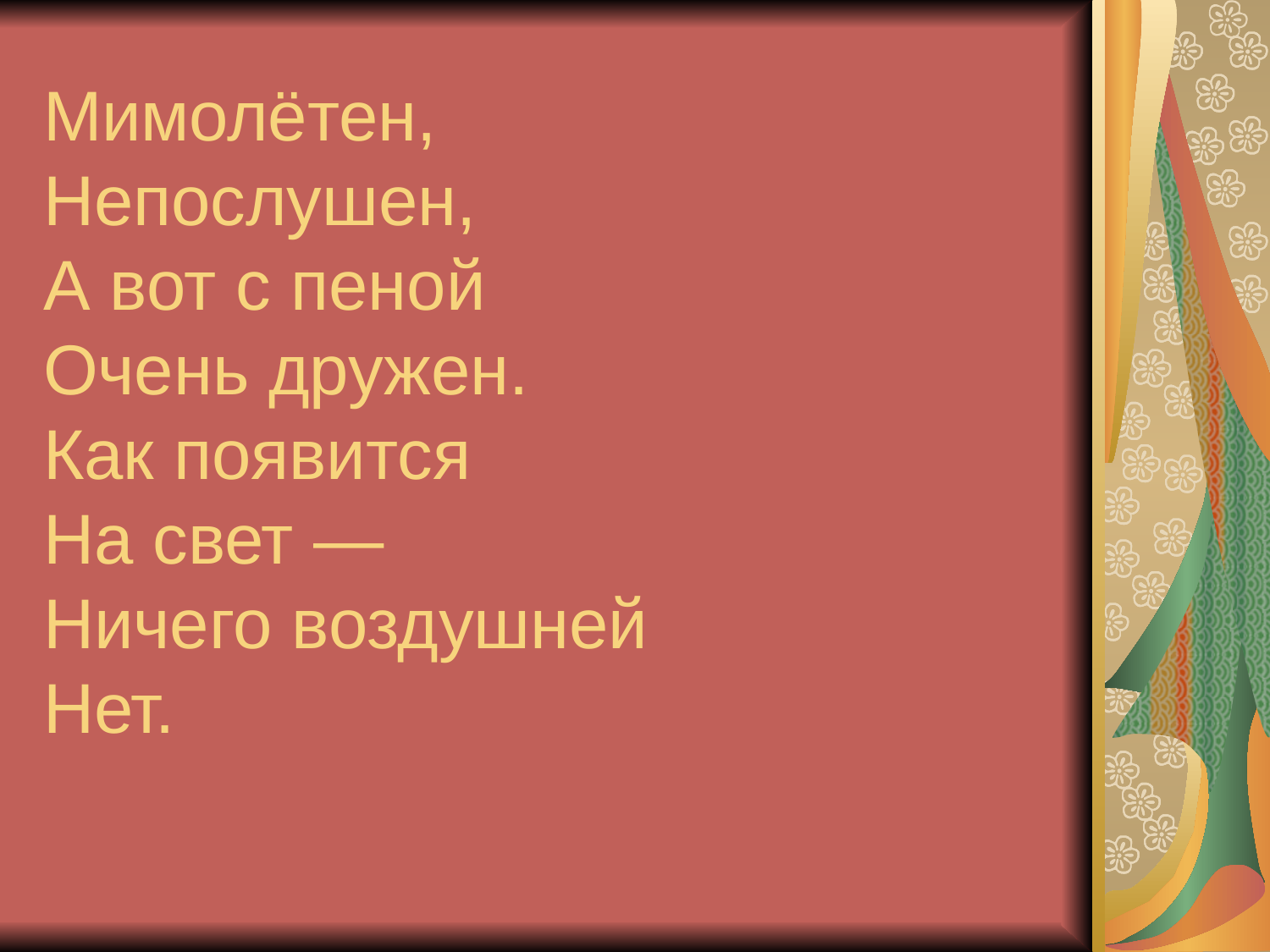

# Мимолётен, Непослушен, А вот с пеной Очень дружен. Как появится На свет — Ничего воздушней Нет.